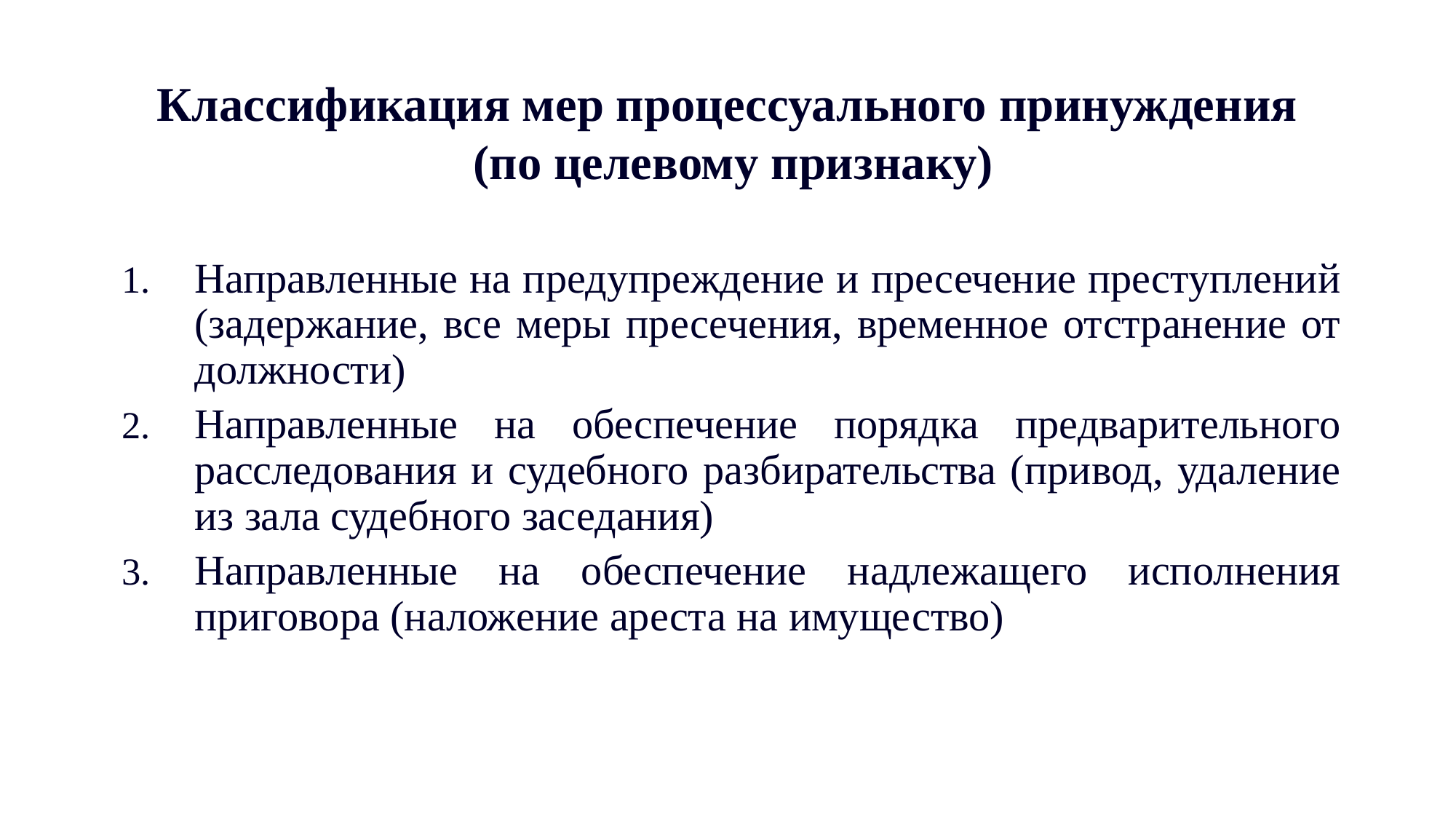

# Классификация мер процессуального принуждения (по целевому признаку)

Направленные на предупреждение и пресечение преступлений (задержание, все меры пресечения, временное отстранение от должности)
Направленные на обеспечение порядка предварительного расследования и судебного разбирательства (привод, удаление из зала судебного заседания)
Направленные на обеспечение надлежащего исполнения приговора (наложение ареста на имущество)